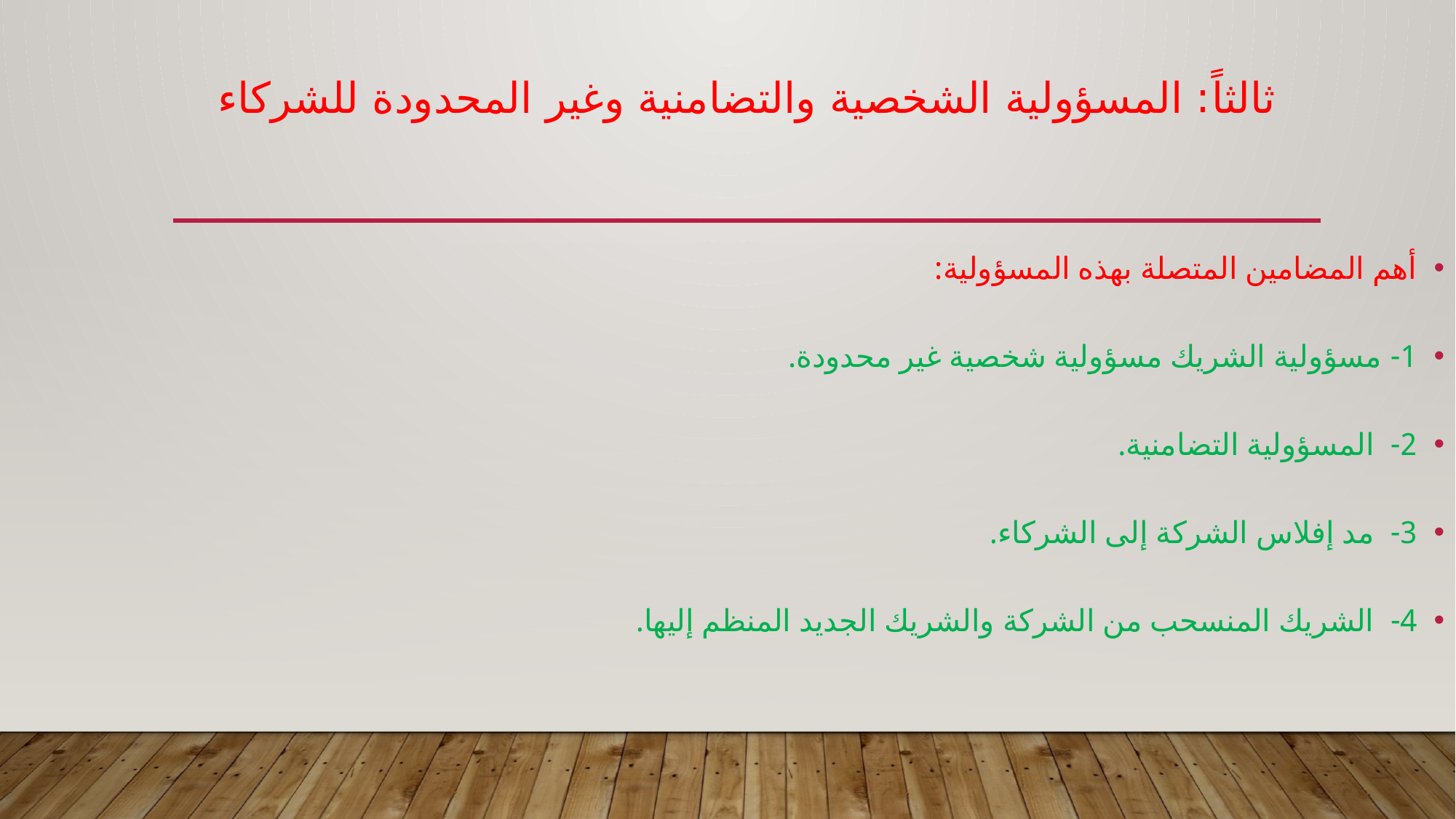

# ثالثاً: المسؤولية الشخصية والتضامنية وغير المحدودة للشركاء
أهم المضامين المتصلة بهذه المسؤولية:
1- مسؤولية الشريك مسؤولية شخصية غير محدودة.
2-  المسؤولية التضامنية.
3-  مد إفلاس الشركة إلى الشركاء.
4-  الشريك المنسحب من الشركة والشريك الجديد المنظم إليها.